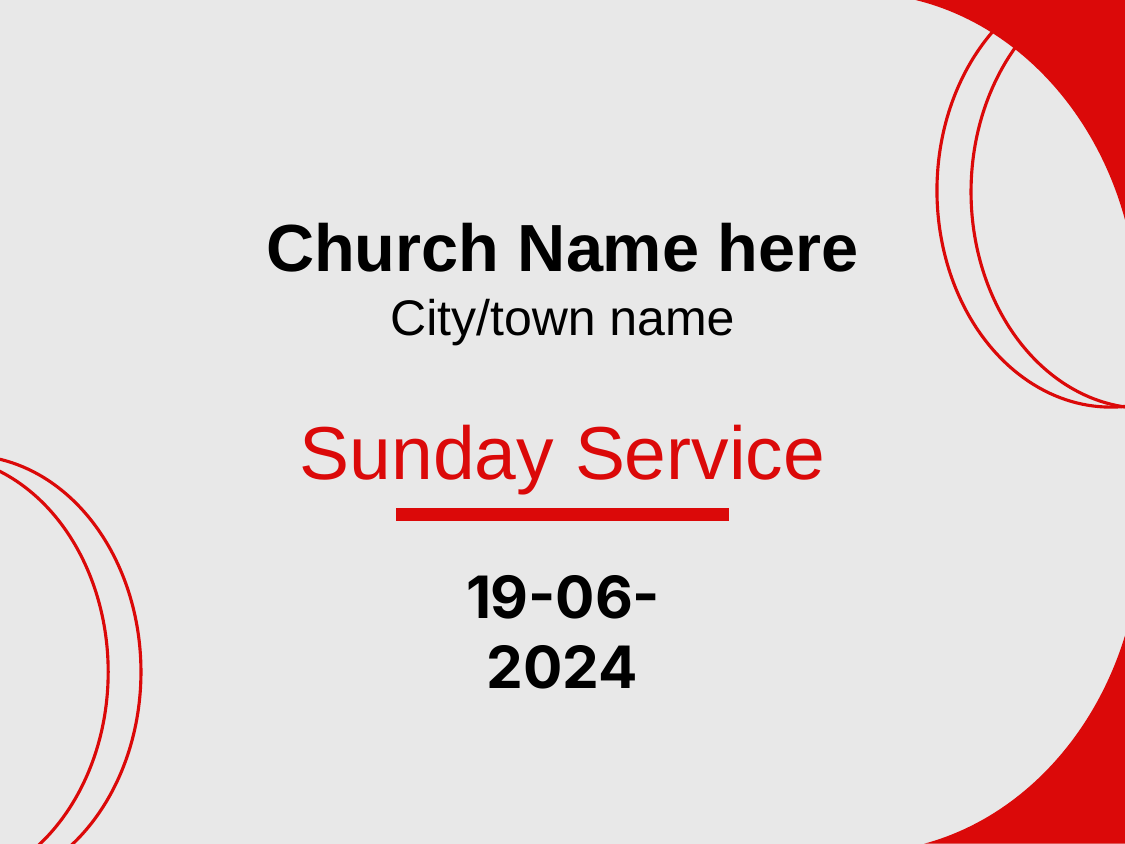

Church Name here
City/town name
# Sunday Service

19-06-2024